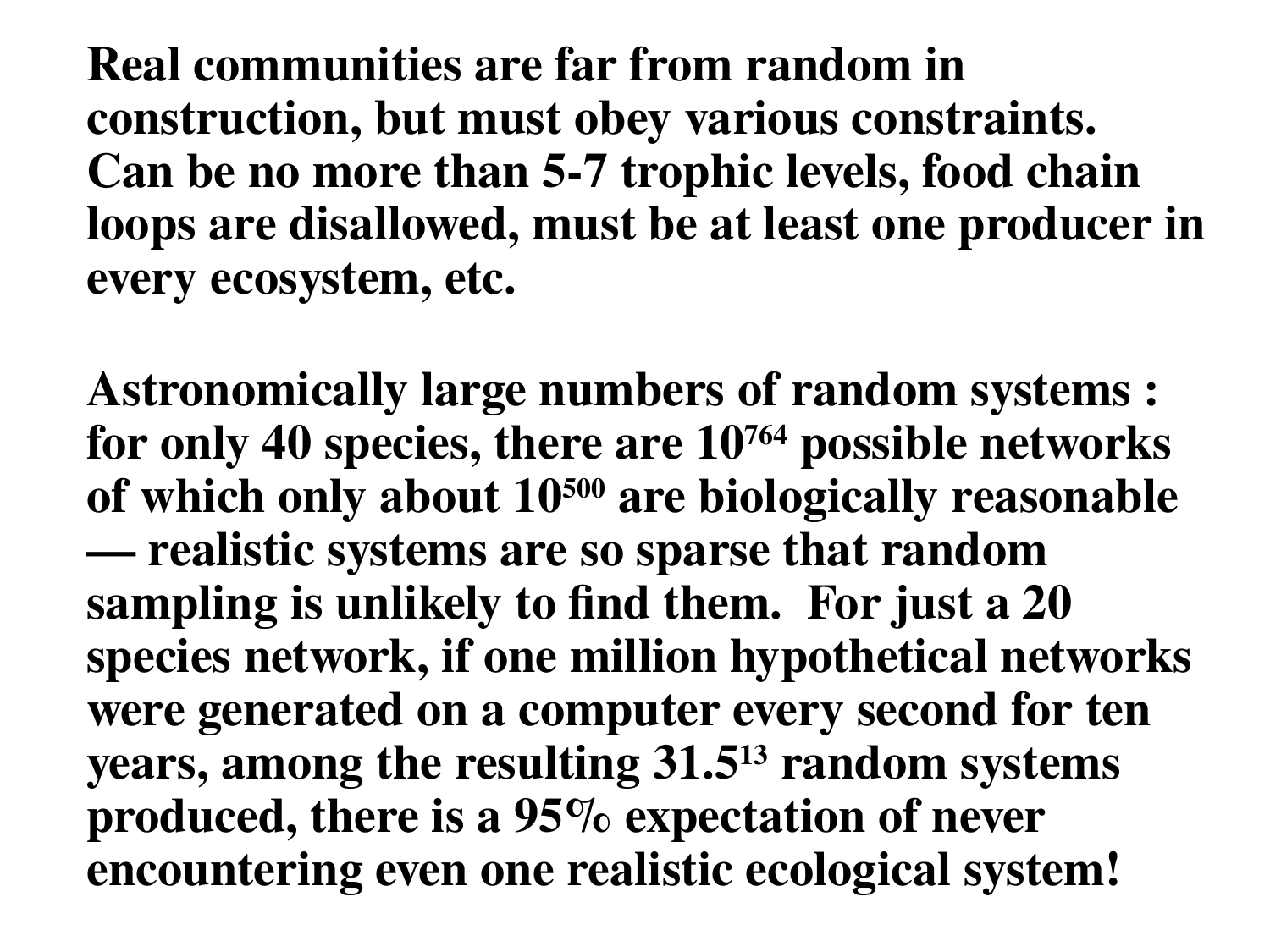

Real communities are far from random in construction, but must obey various constraints.
Can be no more than 5-7 trophic levels, food chain loops are disallowed, must be at least one producer in every ecosystem, etc.

Astronomically large numbers of random systems : for only 40 species, there are 10764 possible networks
of which only about 10500 are biologically reasonable — realistic systems are so sparse that random sampling is unlikely to find them.  For just a 20 species network, if one million hypothetical networks were generated on a computer every second for ten years, among the resulting 31.513 random systems produced, there is a 95% expectation of never encountering even one realistic ecological system!